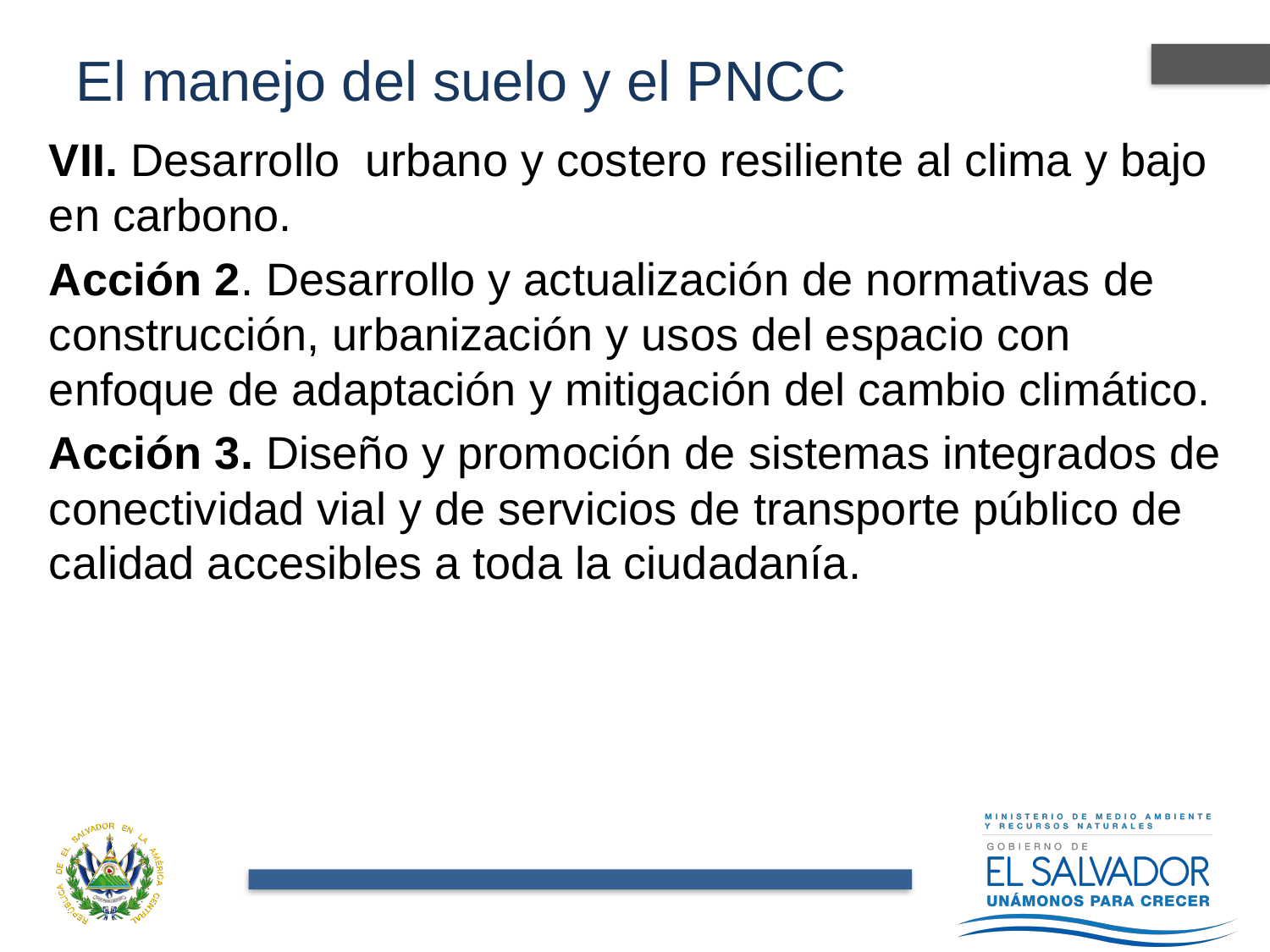

# El manejo del suelo y el PNCC
VII. Desarrollo  urbano y costero resiliente al clima y bajo en carbono.
Acción 2. Desarrollo y actualización de normativas de construcción, urbanización y usos del espacio con enfoque de adaptación y mitigación del cambio climático.
Acción 3. Diseño y promoción de sistemas integrados de conectividad vial y de servicios de transporte público de calidad accesibles a toda la ciudadanía.